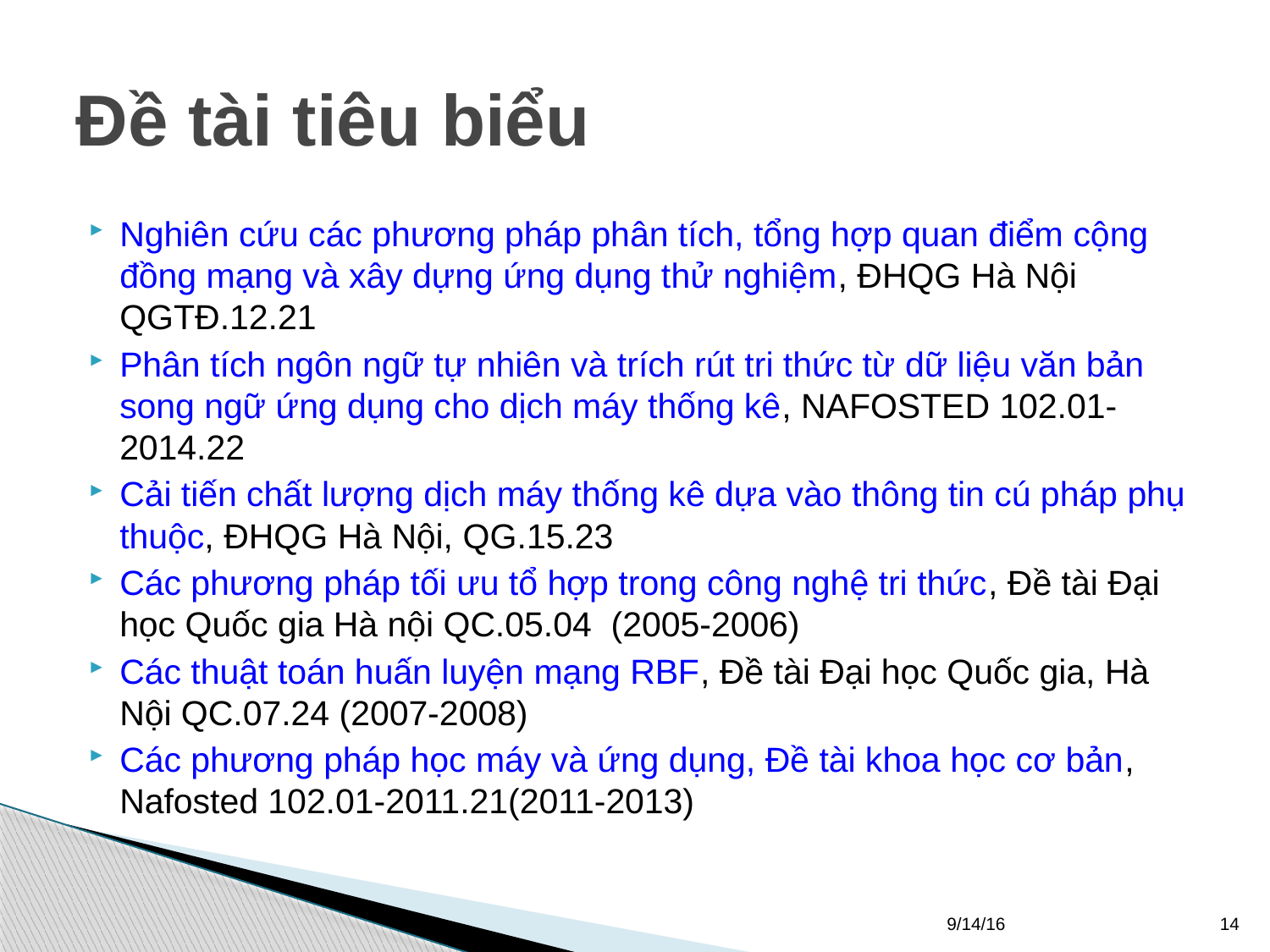

# Đề tài tiêu biểu
Nghiên cứu các phương pháp phân tích, tổng hợp quan điểm cộng đồng mạng và xây dựng ứng dụng thử nghiệm, ĐHQG Hà Nội QGTĐ.12.21
Phân tích ngôn ngữ tự nhiên và trích rút tri thức từ dữ liệu văn bản song ngữ ứng dụng cho dịch máy thống kê, NAFOSTED 102.01-2014.22
Cải tiến chất lượng dịch máy thống kê dựa vào thông tin cú pháp phụ thuộc, ĐHQG Hà Nội, QG.15.23
Các phương pháp tối ưu tổ hợp trong công nghệ tri thức, Đề tài Đại học Quốc gia Hà nội QC.05.04  (2005-2006)
Các thuật toán huấn luyện mạng RBF, Đề tài Đại học Quốc gia, Hà Nội QC.07.24 (2007-2008)
Các phương pháp học máy và ứng dụng, Đề tài khoa học cơ bản, Nafosted 102.01-2011.21(2011-2013)
9/14/16
14